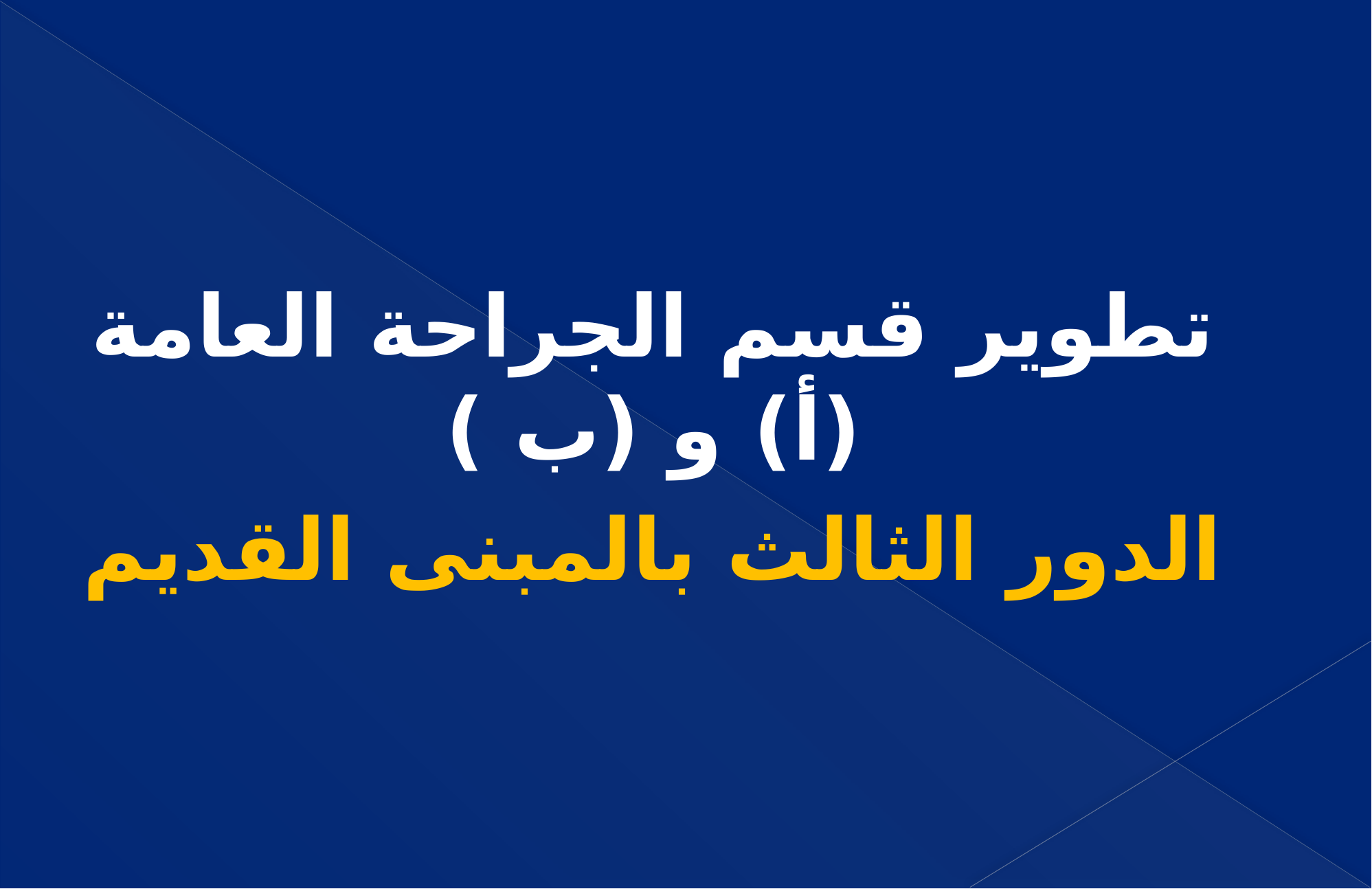

تطوير قسم الجراحة العامة (أ) و (ب )
الدور الثالث بالمبنى القديم